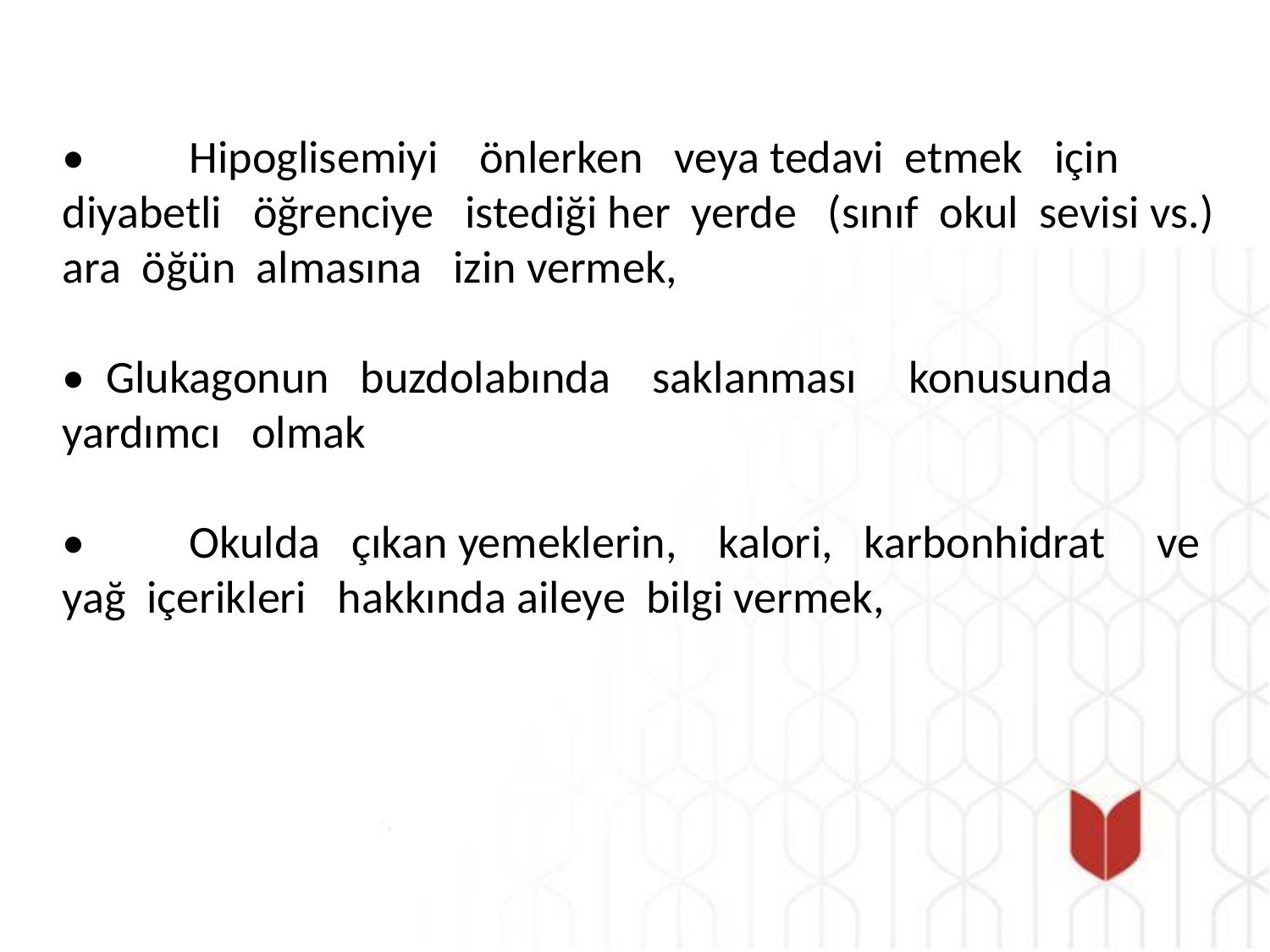

•	Hipoglisemiyi    önlerken   veya tedavi  etmek   için  diyabetli   öğrenciye   istediği her  yerde   (sınıf  okul  sevisi vs.) ara  öğün  almasına   izin vermek,

•  Glukagonun   buzdolabında    saklanması     konusunda    yardımcı   olmak

•	Okulda   çıkan yemeklerin,    kalori,   karbonhidrat     ve  yağ  içerikleri   hakkında aileye  bilgi vermek,